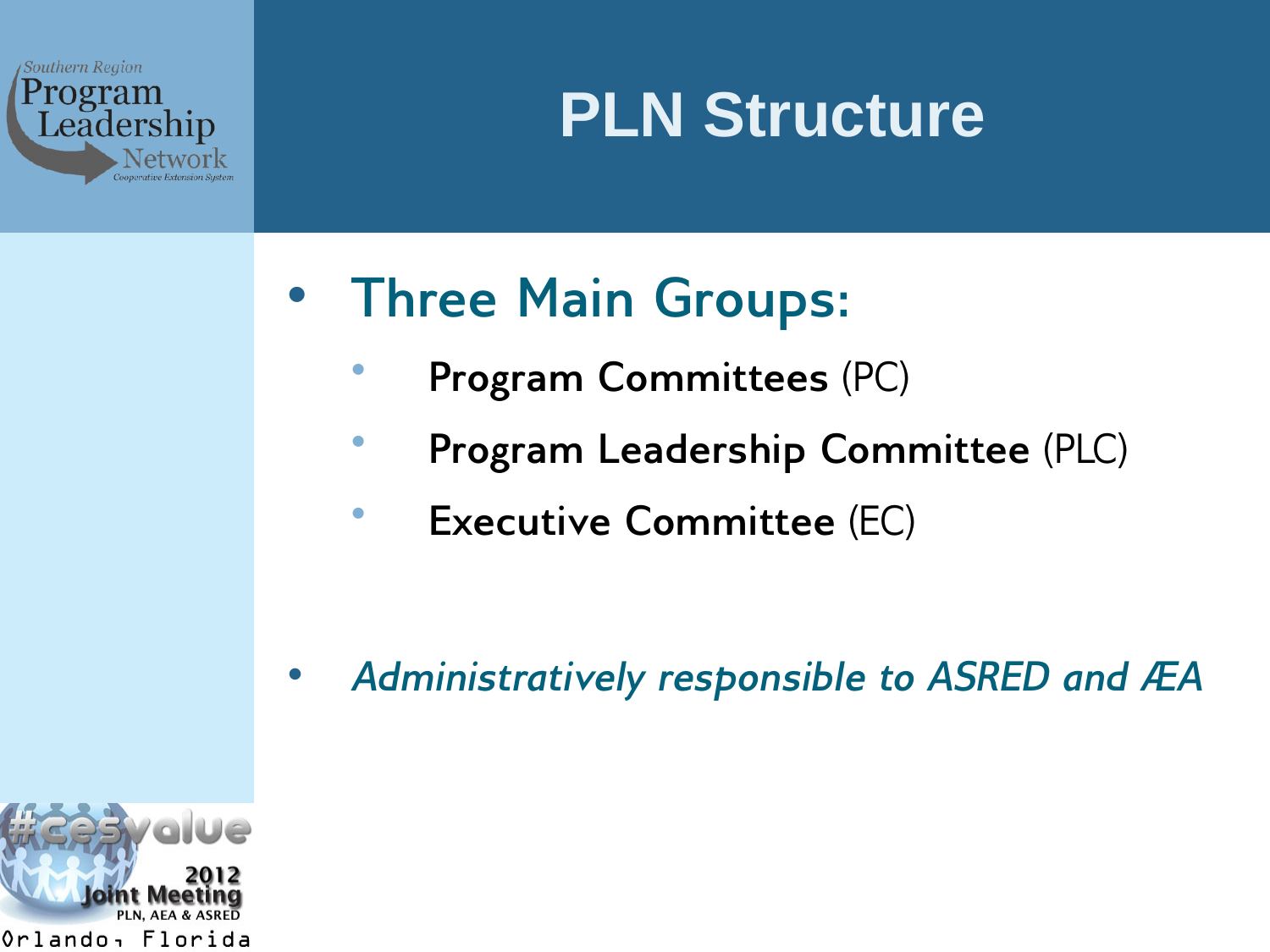

# PLN Structure
Three Main Groups:
 Program Committees (PC)
 Program Leadership Committee (PLC)
 Executive Committee (EC)

Administratively responsible to ASRED and AEA